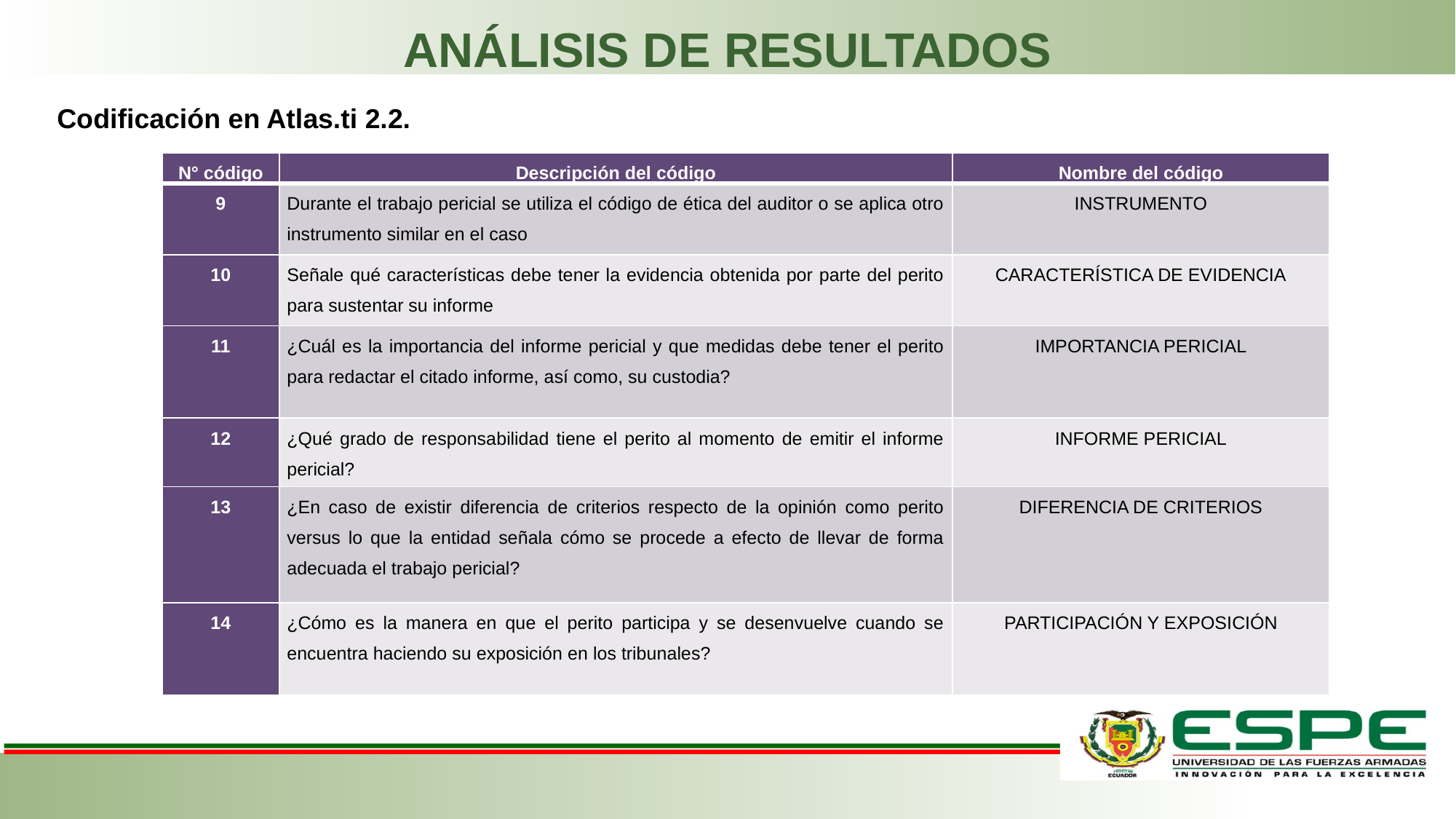

ANÁLISIS DE RESULTADOS
# Codificación en Atlas.ti 2.2.
| N° código | Descripción del código | Nombre del código |
| --- | --- | --- |
| 9 | Durante el trabajo pericial se utiliza el código de ética del auditor o se aplica otro instrumento similar en el caso | INSTRUMENTO |
| 10 | Señale qué características debe tener la evidencia obtenida por parte del perito para sustentar su informe | CARACTERÍSTICA DE EVIDENCIA |
| 11 | ¿Cuál es la importancia del informe pericial y que medidas debe tener el perito para redactar el citado informe, así como, su custodia? | IMPORTANCIA PERICIAL |
| 12 | ¿Qué grado de responsabilidad tiene el perito al momento de emitir el informe pericial? | INFORME PERICIAL |
| 13 | ¿En caso de existir diferencia de criterios respecto de la opinión como perito versus lo que la entidad señala cómo se procede a efecto de llevar de forma adecuada el trabajo pericial? | DIFERENCIA DE CRITERIOS |
| 14 | ¿Cómo es la manera en que el perito participa y se desenvuelve cuando se encuentra haciendo su exposición en los tribunales? | PARTICIPACIÓN Y EXPOSICIÓN |